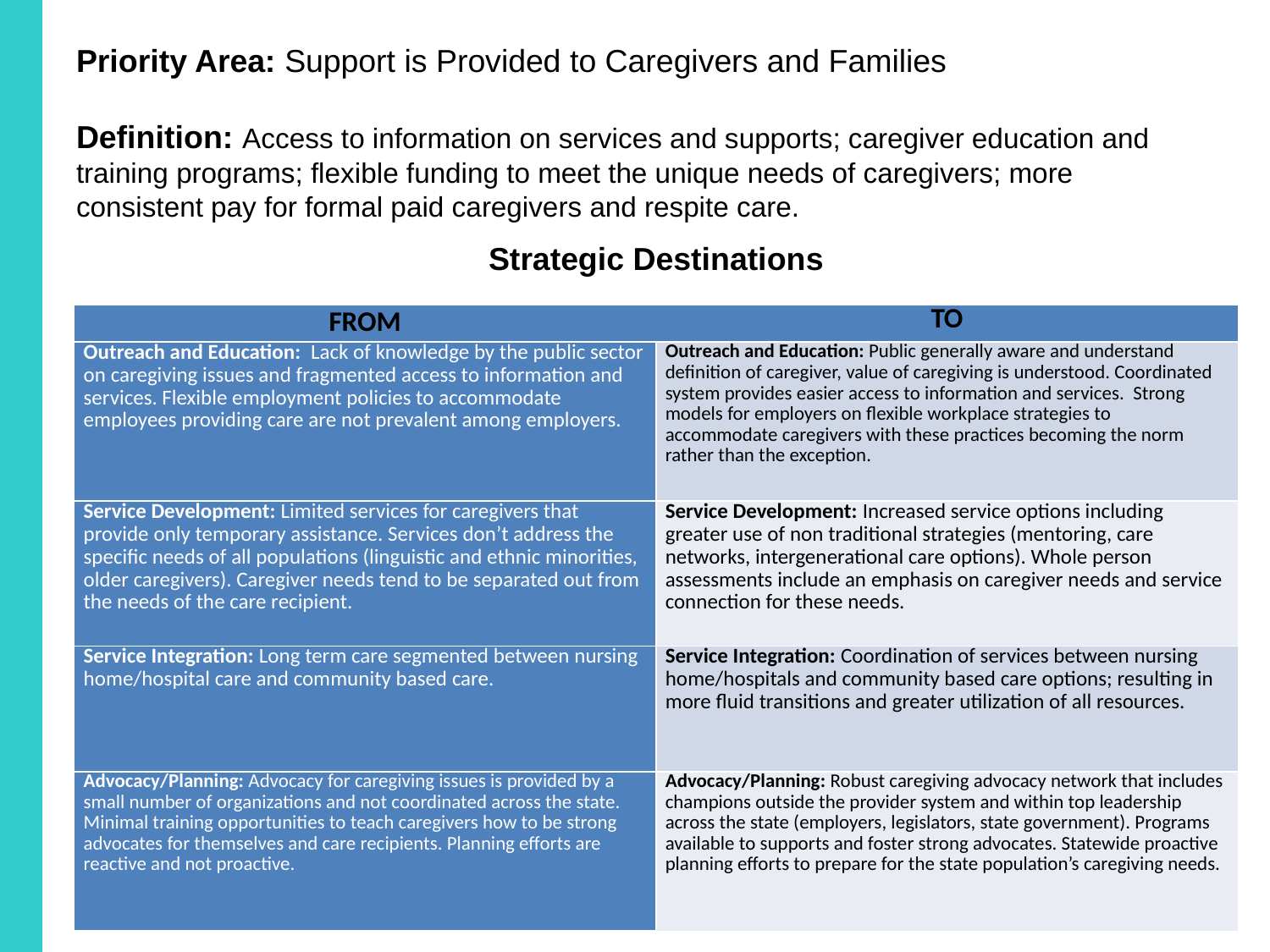

# Priority Area: Support is Provided to Caregivers and Families
Definition: Access to information on services and supports; caregiver education and training programs; flexible funding to meet the unique needs of caregivers; more consistent pay for formal paid caregivers and respite care.
­­­­­­­­­­­­­­­­­­­­­­­­
Strategic Destinations
| FROM | TO |
| --- | --- |
| Outreach and Education:  Lack of knowledge by the public sector on caregiving issues and fragmented access to information and services. Flexible employment policies to accommodate employees providing care are not prevalent among employers. | Outreach and Education: Public generally aware and understand definition of caregiver, value of caregiving is understood. Coordinated system provides easier access to information and services. Strong models for employers on flexible workplace strategies to accommodate caregivers with these practices becoming the norm rather than the exception. |
| Service Development: Limited services for caregivers that provide only temporary assistance. Services don’t address the specific needs of all populations (linguistic and ethnic minorities, older caregivers). Caregiver needs tend to be separated out from the needs of the care recipient. | Service Development: Increased service options including greater use of non traditional strategies (mentoring, care networks, intergenerational care options). Whole person assessments include an emphasis on caregiver needs and service connection for these needs. |
| Service Integration: Long term care segmented between nursing home/hospital care and community based care. | Service Integration: Coordination of services between nursing home/hospitals and community based care options; resulting in more fluid transitions and greater utilization of all resources. |
| Advocacy/Planning: Advocacy for caregiving issues is provided by a small number of organizations and not coordinated across the state. Minimal training opportunities to teach caregivers how to be strong advocates for themselves and care recipients. Planning efforts are reactive and not proactive. | Advocacy/Planning: Robust caregiving advocacy network that includes champions outside the provider system and within top leadership across the state (employers, legislators, state government). Programs available to supports and foster strong advocates. Statewide proactive planning efforts to prepare for the state population’s caregiving needs. |